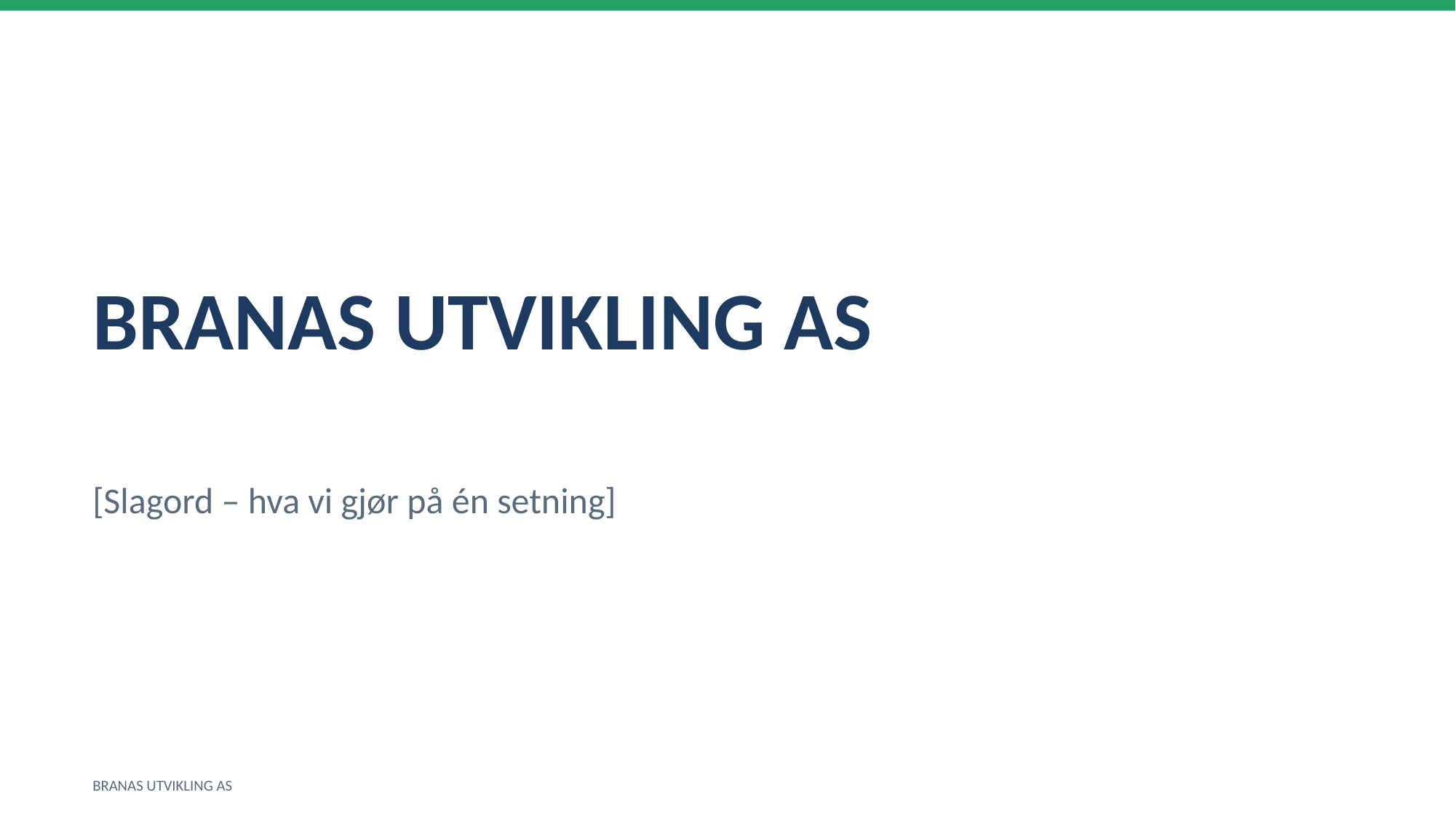

BRANAS UTVIKLING AS
[Slagord – hva vi gjør på én setning]
BRANAS UTVIKLING AS